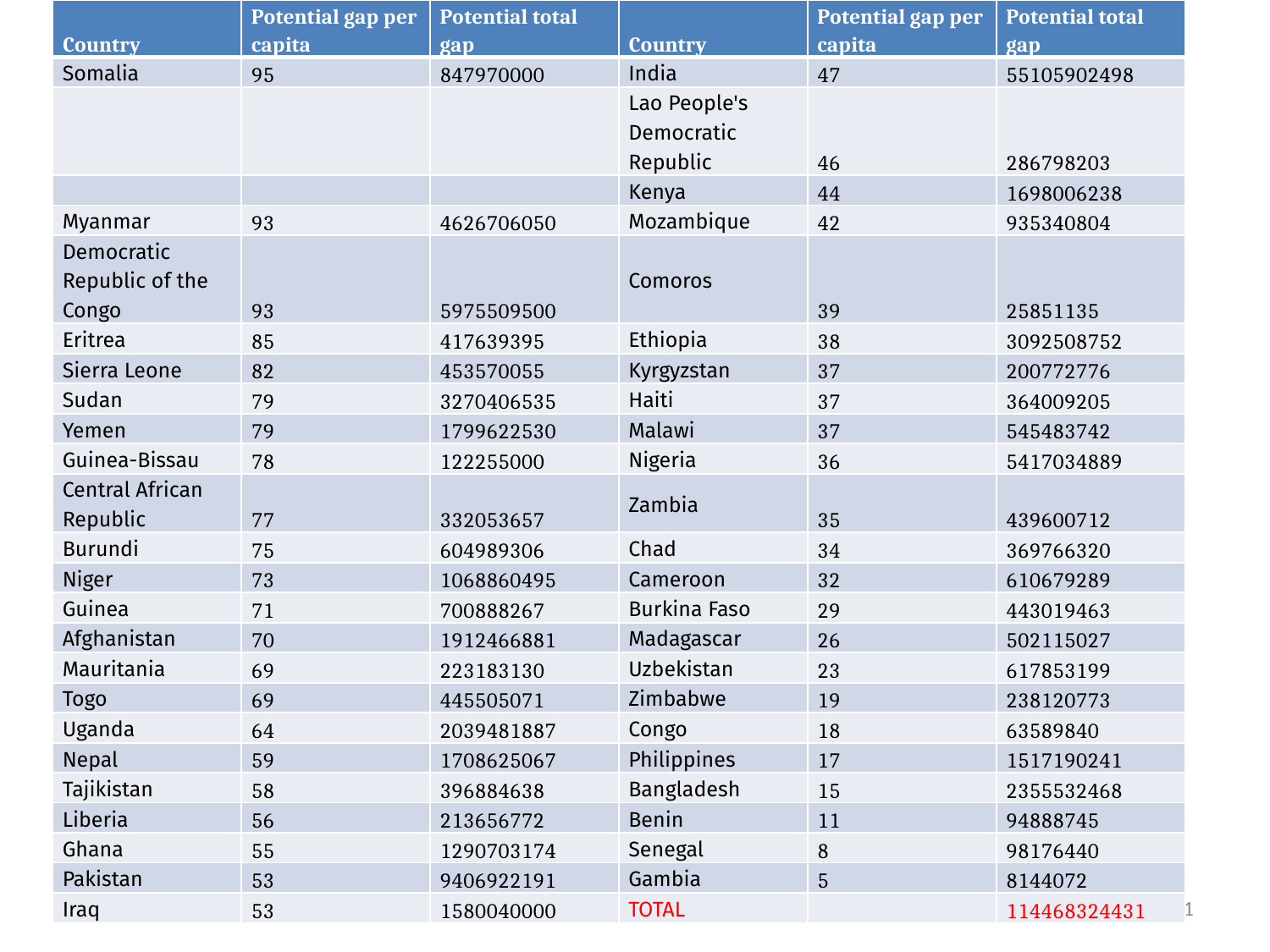

| Country | Potential gap per capita | Potential total gap | Country | Potential gap per capita | Potential total gap |
| --- | --- | --- | --- | --- | --- |
| Somalia | 95 | 847970000 | India | 47 | 55105902498 |
|  |  |  | Lao People's Democratic Republic | 46 | 286798203 |
|  |  |  | Kenya | 44 | 1698006238 |
| Myanmar | 93 | 4626706050 | Mozambique | 42 | 935340804 |
| Democratic Republic of the Congo | 93 | 5975509500 | Comoros | 39 | 25851135 |
| Eritrea | 85 | 417639395 | Ethiopia | 38 | 3092508752 |
| Sierra Leone | 82 | 453570055 | Kyrgyzstan | 37 | 200772776 |
| Sudan | 79 | 3270406535 | Haiti | 37 | 364009205 |
| Yemen | 79 | 1799622530 | Malawi | 37 | 545483742 |
| Guinea-Bissau | 78 | 122255000 | Nigeria | 36 | 5417034889 |
| Central African Republic | 77 | 332053657 | Zambia | 35 | 439600712 |
| Burundi | 75 | 604989306 | Chad | 34 | 369766320 |
| Niger | 73 | 1068860495 | Cameroon | 32 | 610679289 |
| Guinea | 71 | 700888267 | Burkina Faso | 29 | 443019463 |
| Afghanistan | 70 | 1912466881 | Madagascar | 26 | 502115027 |
| Mauritania | 69 | 223183130 | Uzbekistan | 23 | 617853199 |
| Togo | 69 | 445505071 | Zimbabwe | 19 | 238120773 |
| Uganda | 64 | 2039481887 | Congo | 18 | 63589840 |
| Nepal | 59 | 1708625067 | Philippines | 17 | 1517190241 |
| Tajikistan | 58 | 396884638 | Bangladesh | 15 | 2355532468 |
| Liberia | 56 | 213656772 | Benin | 11 | 94888745 |
| Ghana | 55 | 1290703174 | Senegal | 8 | 98176440 |
| Pakistan | 53 | 9406922191 | Gambia | 5 | 8144072 |
| Iraq | 53 | 1580040000 | TOTAL |  | 114468324431 |
#
J Garay, Challenges for EU and US policies in Global health : Global Health is Global Justice
31